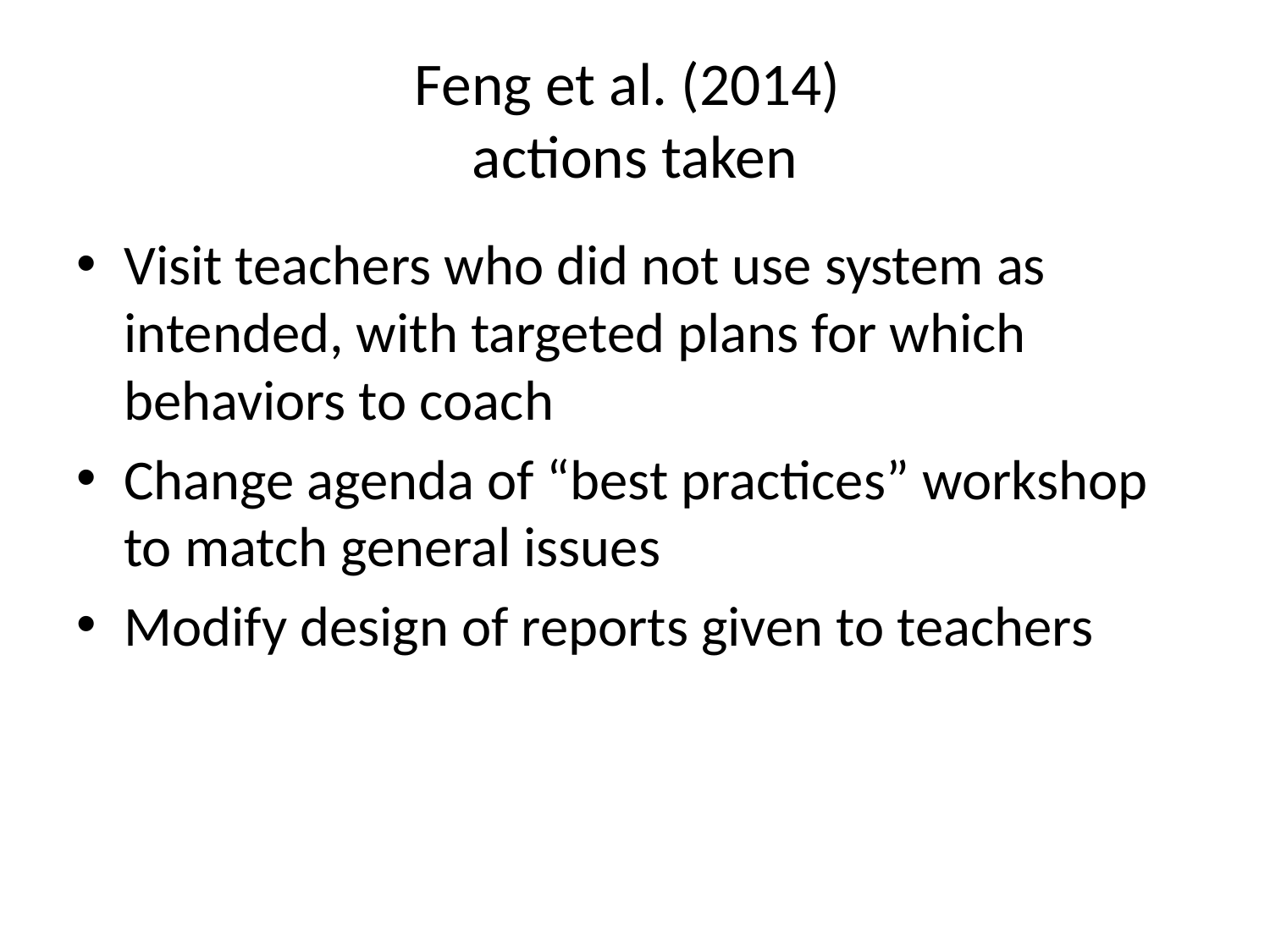

# Feng et al. (2014) actions taken
Visit teachers who did not use system as intended, with targeted plans for which behaviors to coach
Change agenda of “best practices” workshop to match general issues
Modify design of reports given to teachers